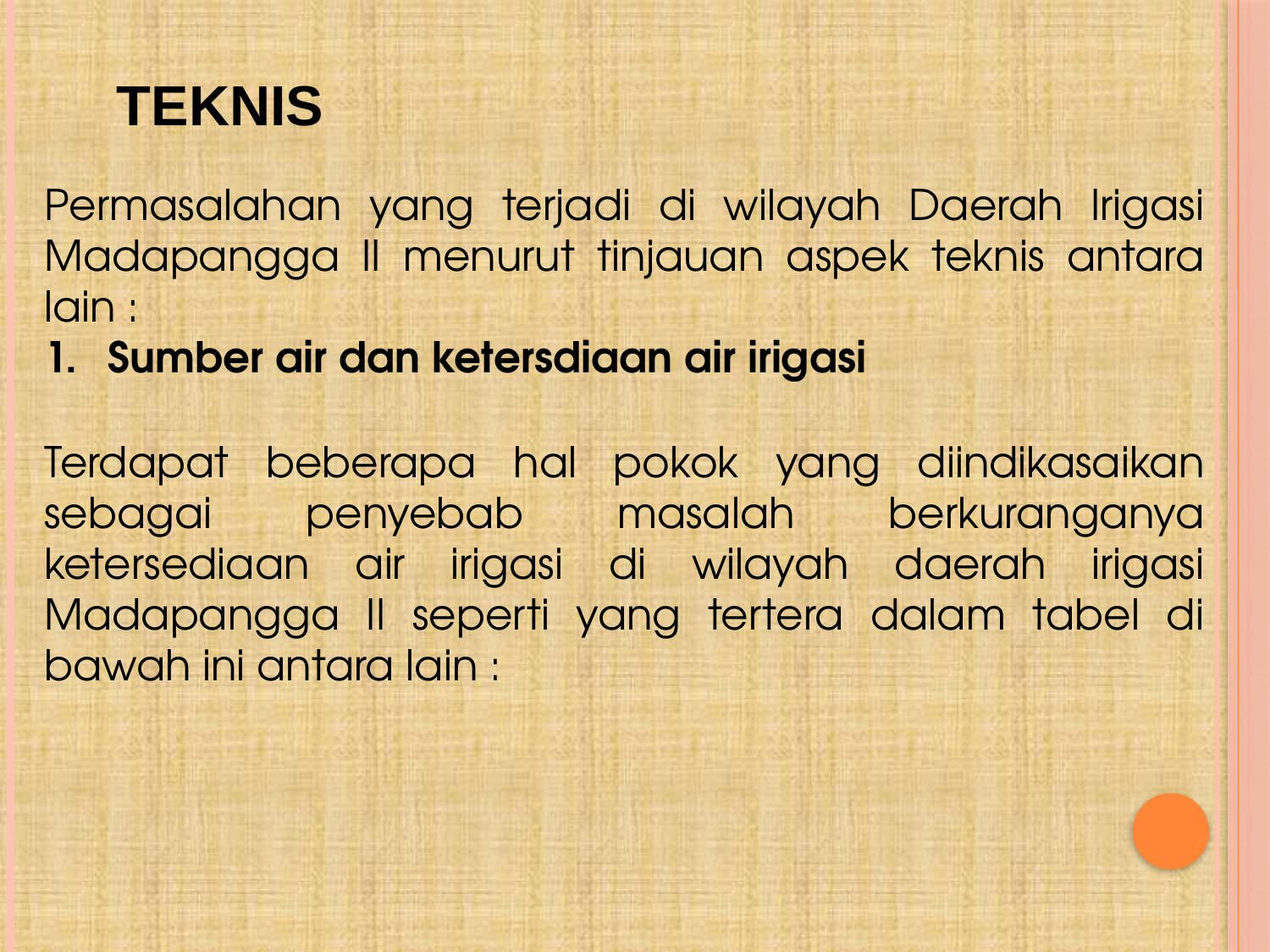

TEKNIS
Permasalahan yang terjadi di wilayah Daerah Irigasi Madapangga II menurut tinjauan aspek teknis antara lain :
Sumber air dan ketersdiaan air irigasi
Terdapat beberapa hal pokok yang diindikasaikan sebagai penyebab masalah berkuranganya ketersediaan air irigasi di wilayah daerah irigasi Madapangga II seperti yang tertera dalam tabel di bawah ini antara lain :